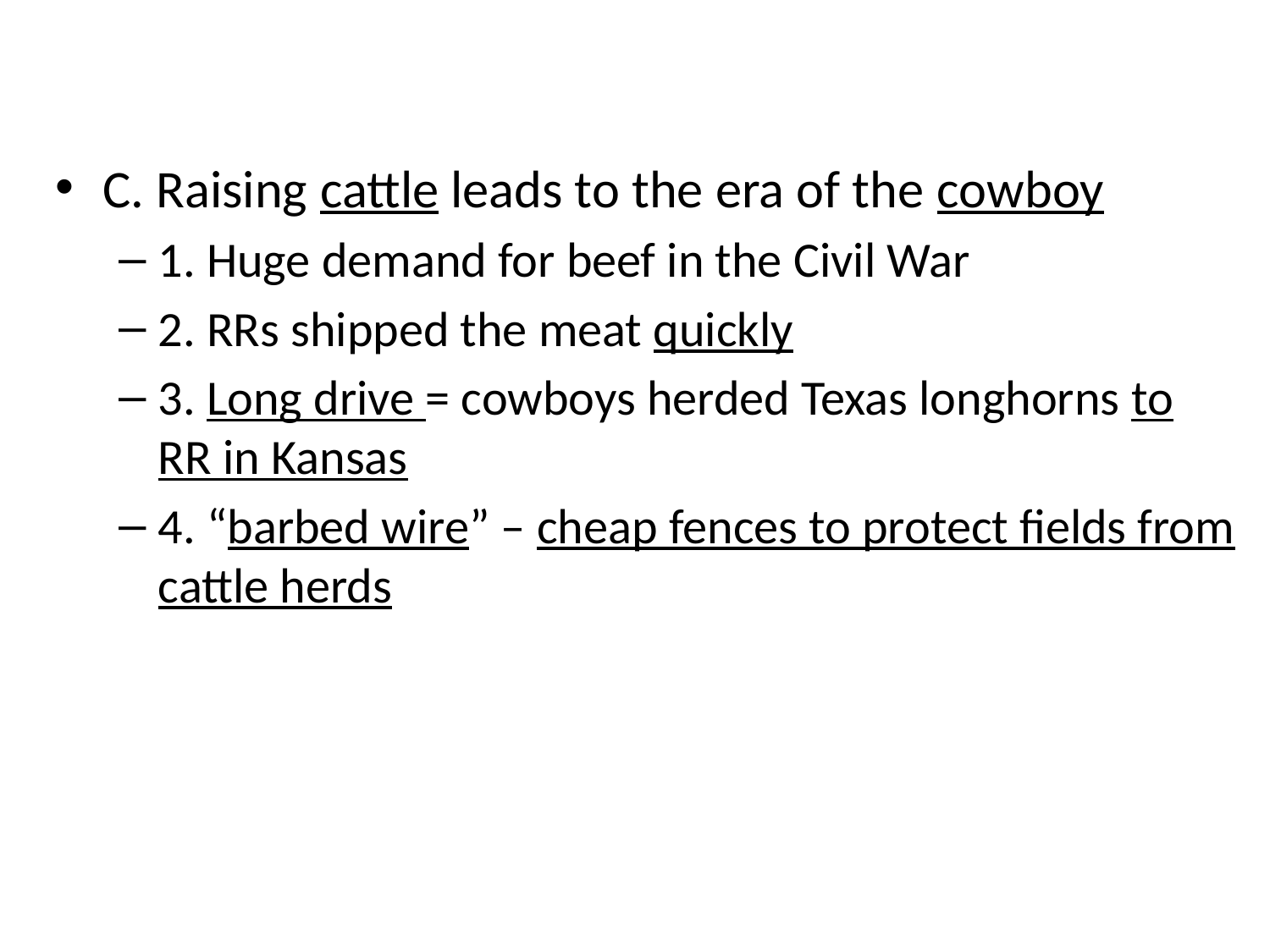

C. Raising cattle leads to the era of the cowboy
1. Huge demand for beef in the Civil War
2. RRs shipped the meat quickly
3. Long drive = cowboys herded Texas longhorns to RR in Kansas
4. “barbed wire” – cheap fences to protect fields from cattle herds